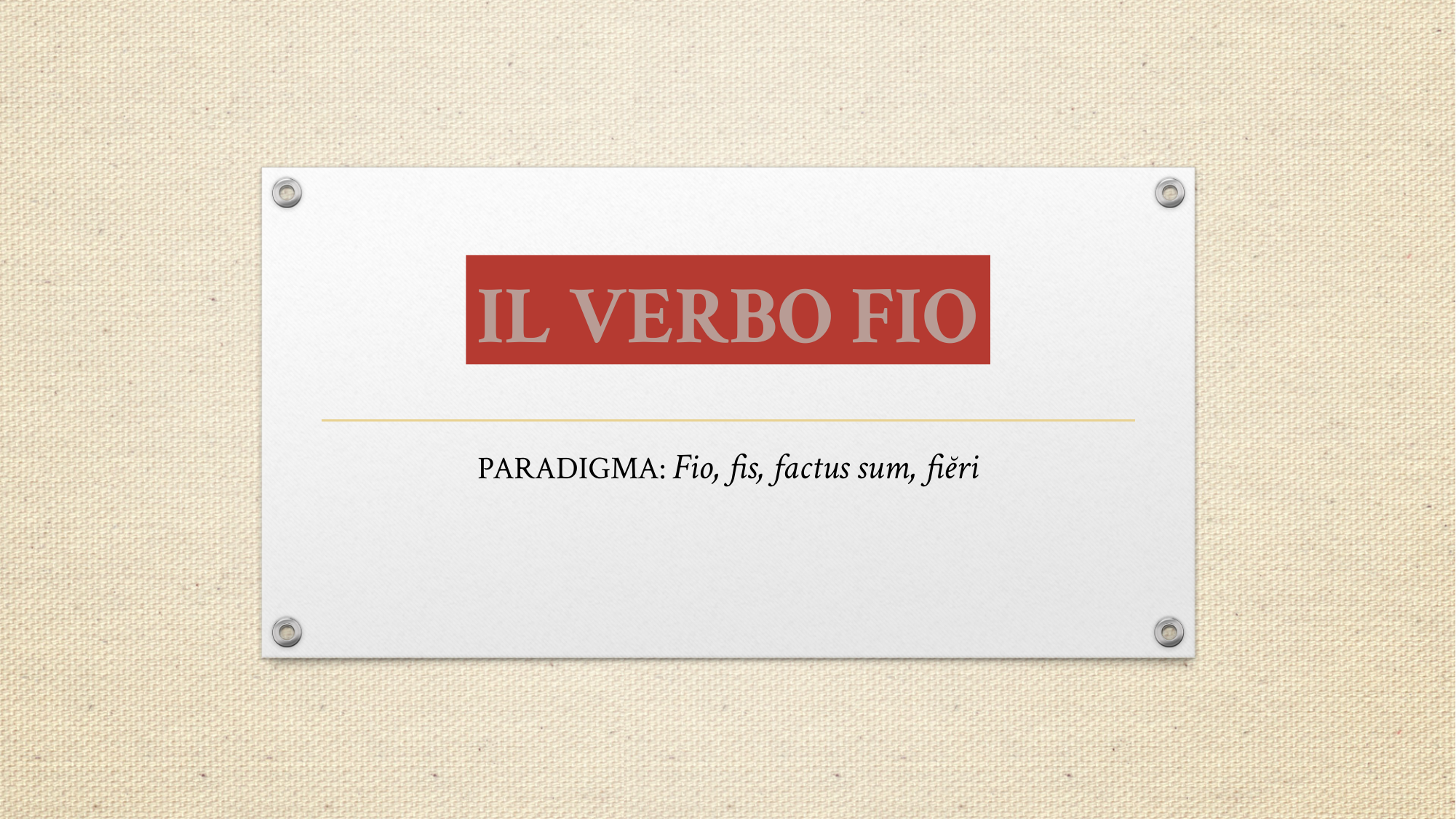

IL VERBO FIO
PARADIGMA: Fio, fis, factus sum, fiĕri